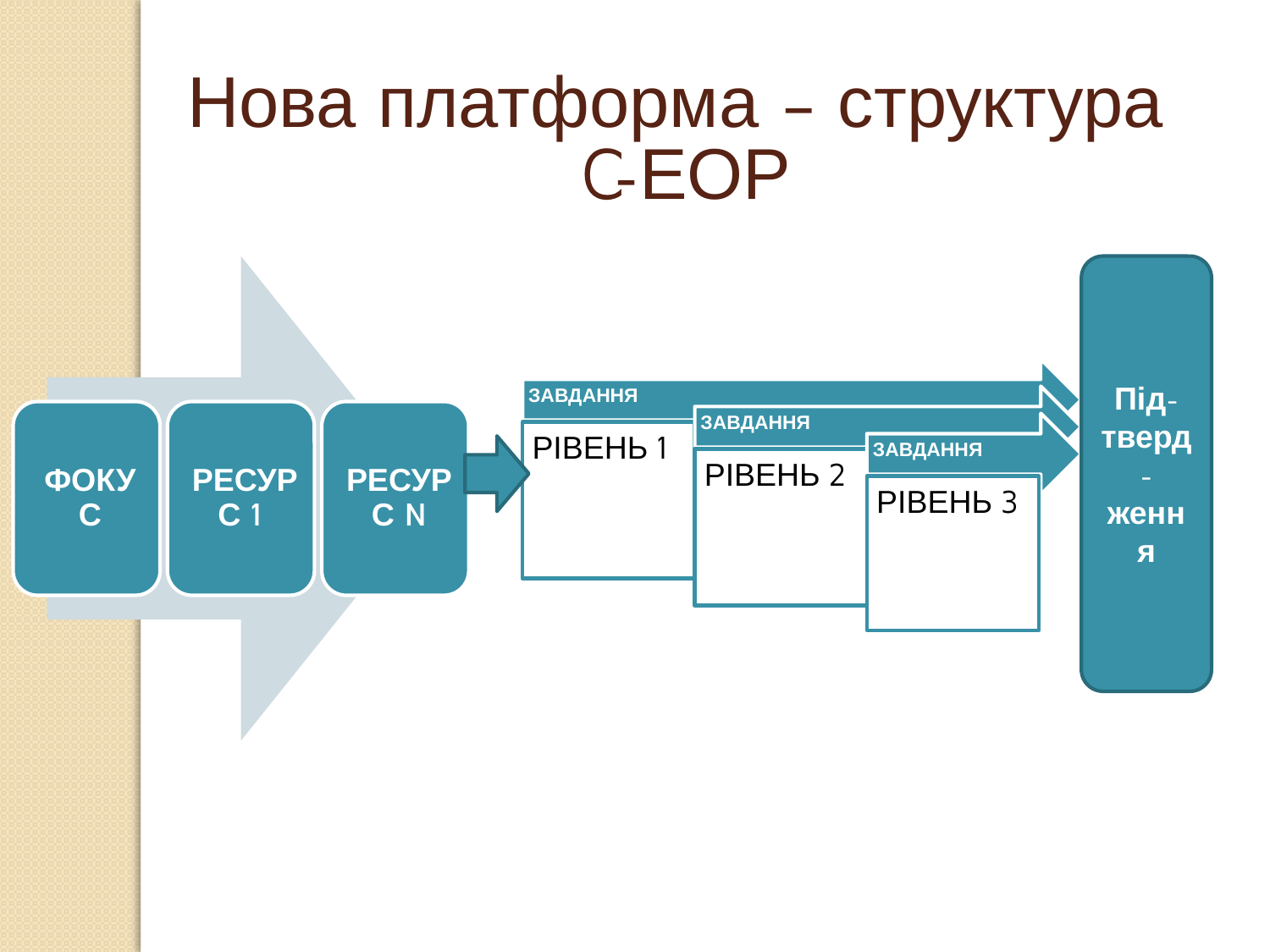

Нова платформа – структура
 C-ЕОР
ЗАВДАННЯ
РІВЕНЬ 1
ЗАВДАННЯ
РІВЕНЬ 2
ЗАВДАННЯ
РІВЕНЬ 3
ФОКУС
РЕСУРС 1
РЕСУРС N
Під-тверд-ження